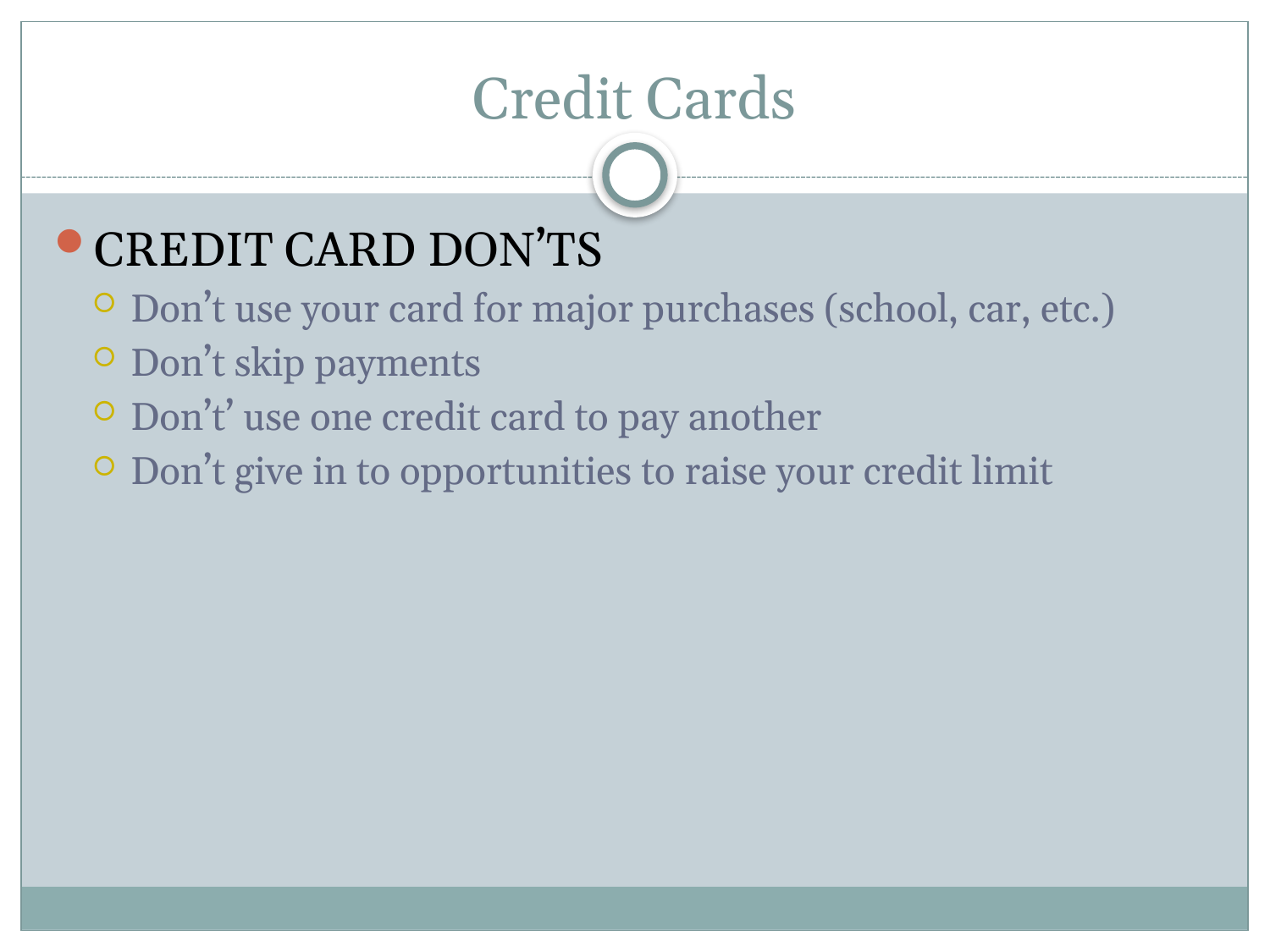

# Credit Cards
CREDIT CARD DON’TS
Don’t use your card for major purchases (school, car, etc.)
Don’t skip payments
Don’t’ use one credit card to pay another
Don’t give in to opportunities to raise your credit limit